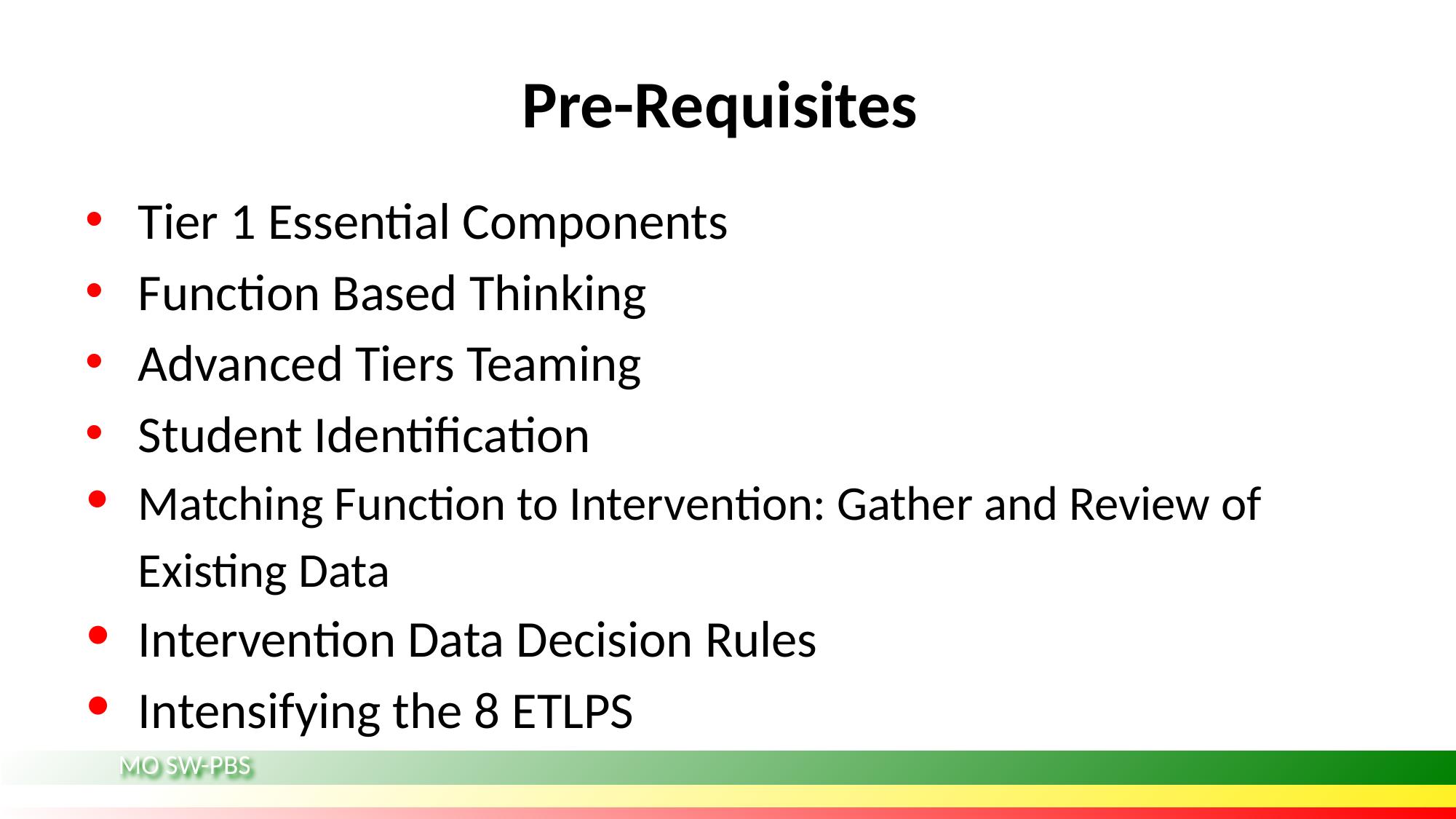

# Pre-Requisites
Pre-Requis
ites:Tier 1 Essential Components
Science of Behavior
Advanced Tiers Teaming
Student Identification
DBDM FACTS (Part 1)
Intervention Data Decision Rules
Intensifying the 8 ETLPS
Tier 1 Essential Components
Function Based Thinking
Advanced Tiers Teaming
Student Identification
Matching Function to Intervention: Gather and Review of Existing Data
Intervention Data Decision Rules
Intensifying the 8 ETLPS